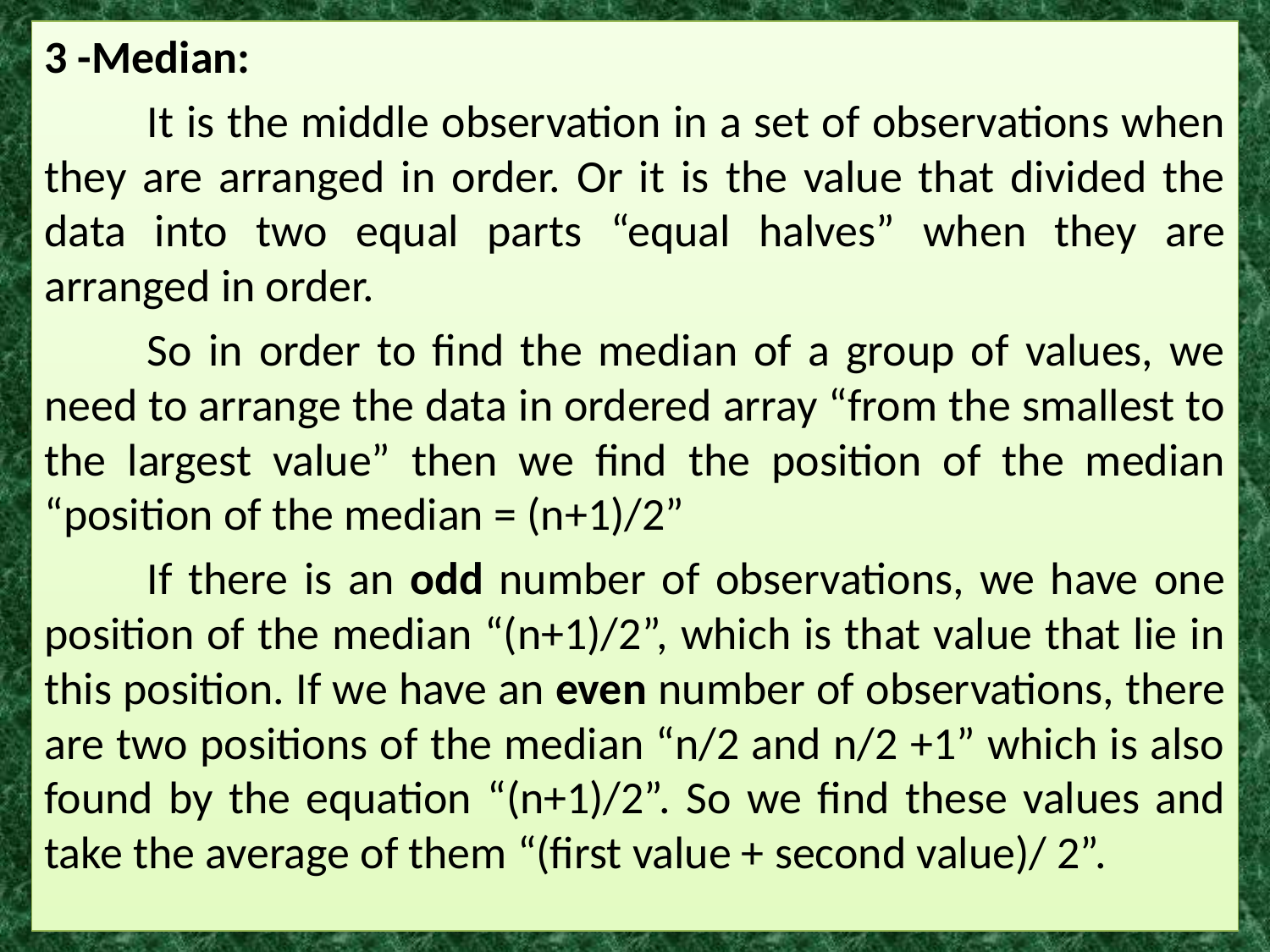

3 -Median:
	It is the middle observation in a set of observations when they are arranged in order. Or it is the value that divided the data into two equal parts “equal halves” when they are arranged in order.
	So in order to find the median of a group of values, we need to arrange the data in ordered array “from the smallest to the largest value” then we find the position of the median “position of the median = (n+1)/2”
	If there is an odd number of observations, we have one position of the median “(n+1)/2”, which is that value that lie in this position. If we have an even number of observations, there are two positions of the median “n/2 and n/2 +1” which is also found by the equation “(n+1)/2”. So we find these values and take the average of them “(first value + second value)/ 2”.